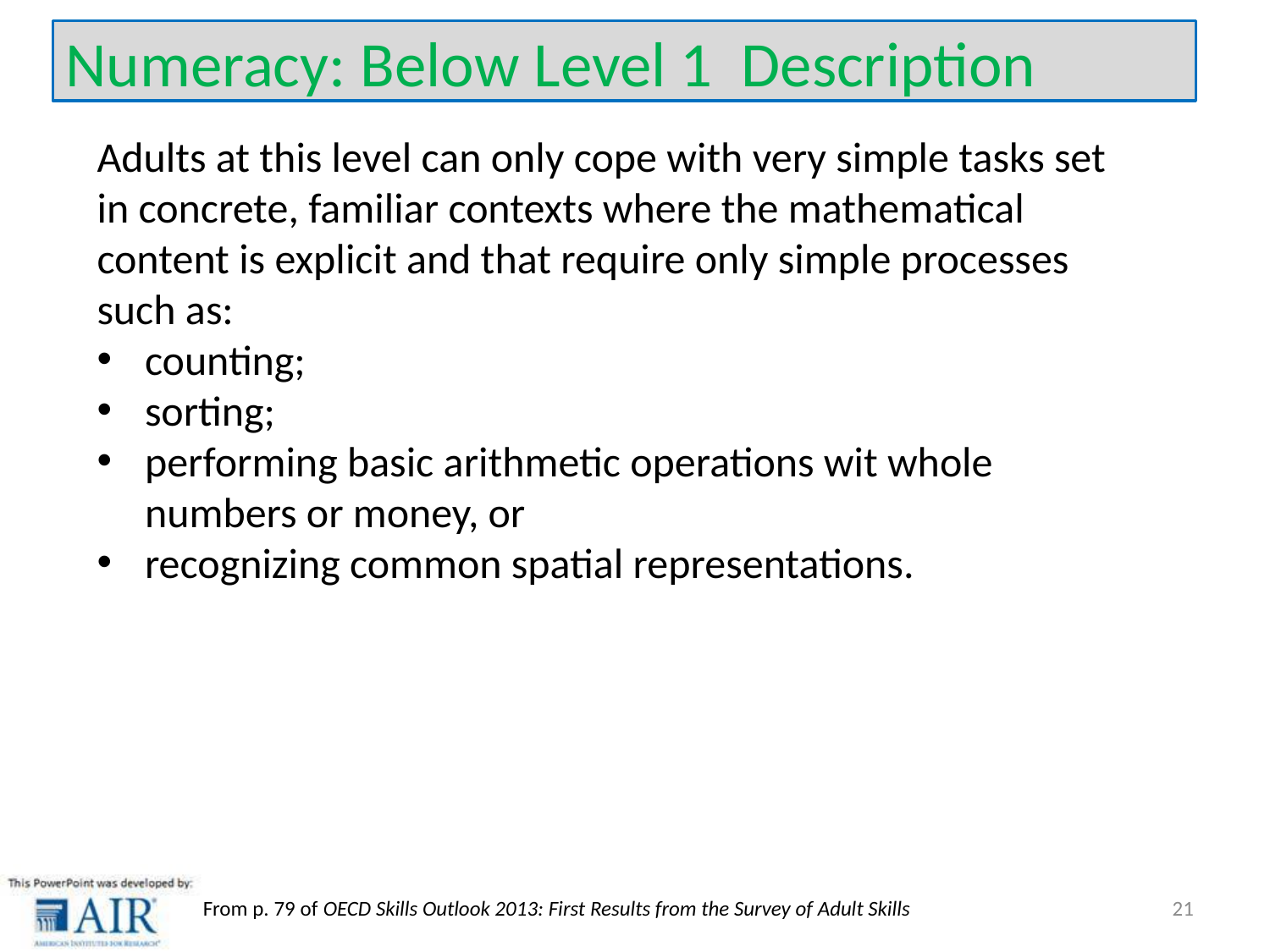

Numeracy: Below Level 1  Description
Adults at this level can only cope with very simple tasks set in concrete, familiar contexts where the mathematical content is explicit and that require only simple processes such as:
counting;
sorting;
performing basic arithmetic operations wit whole numbers or money, or
recognizing common spatial representations.
21
From p. 79 of OECD Skills Outlook 2013: First Results from the Survey of Adult Skills